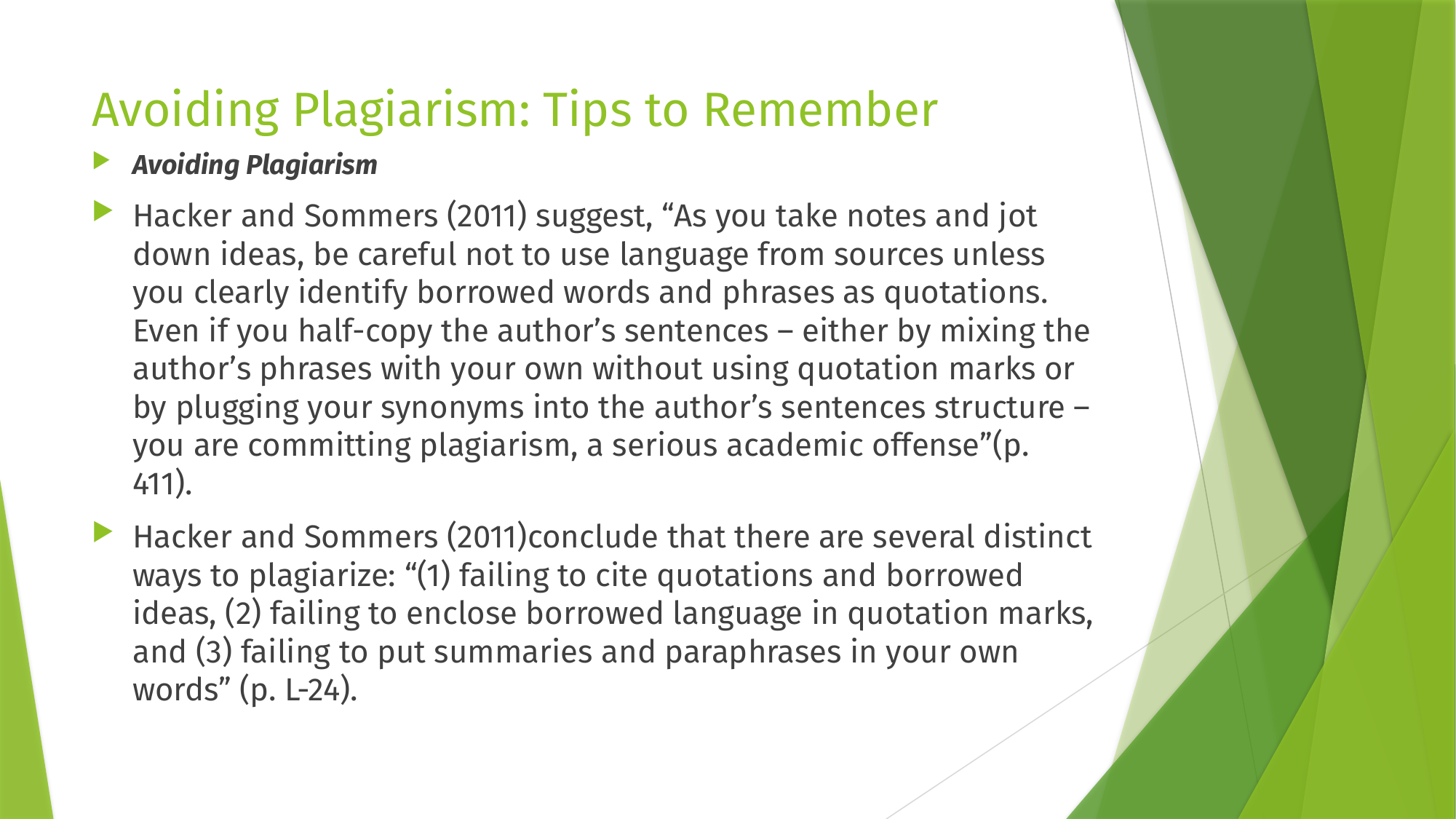

# Avoiding Plagiarism: Tips to Remember
Avoiding Plagiarism
Hacker and Sommers (2011) suggest, “As you take notes and jot down ideas, be careful not to use language from sources unless you clearly identify borrowed words and phrases as quotations. Even if you half-copy the author’s sentences – either by mixing the author’s phrases with your own without using quotation marks or by plugging your synonyms into the author’s sentences structure – you are committing plagiarism, a serious academic offense”(p. 411).
Hacker and Sommers (2011)conclude that there are several distinct ways to plagiarize: “(1) failing to cite quotations and borrowed ideas, (2) failing to enclose borrowed language in quotation marks, and (3) failing to put summaries and paraphrases in your own words” (p. L-24).